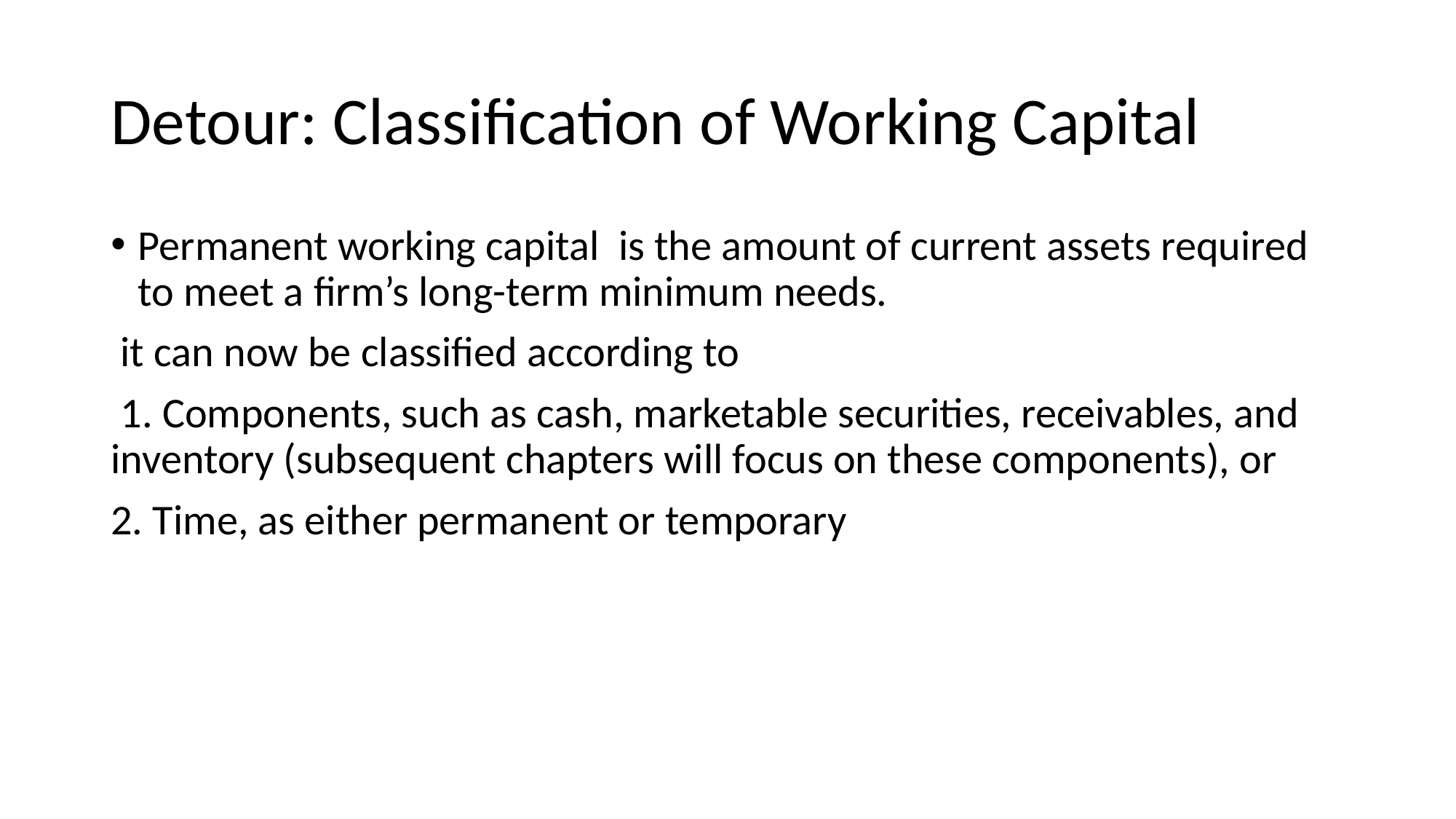

# Detour: Classification of Working Capital
Permanent working capital  is the amount of current assets required to meet a firm’s long-term minimum needs.
 it can now be classified according to
 1. Components, such as cash, marketable securities, receivables, and inventory (subsequent chapters will focus on these components), or
2. Time, as either permanent or temporary